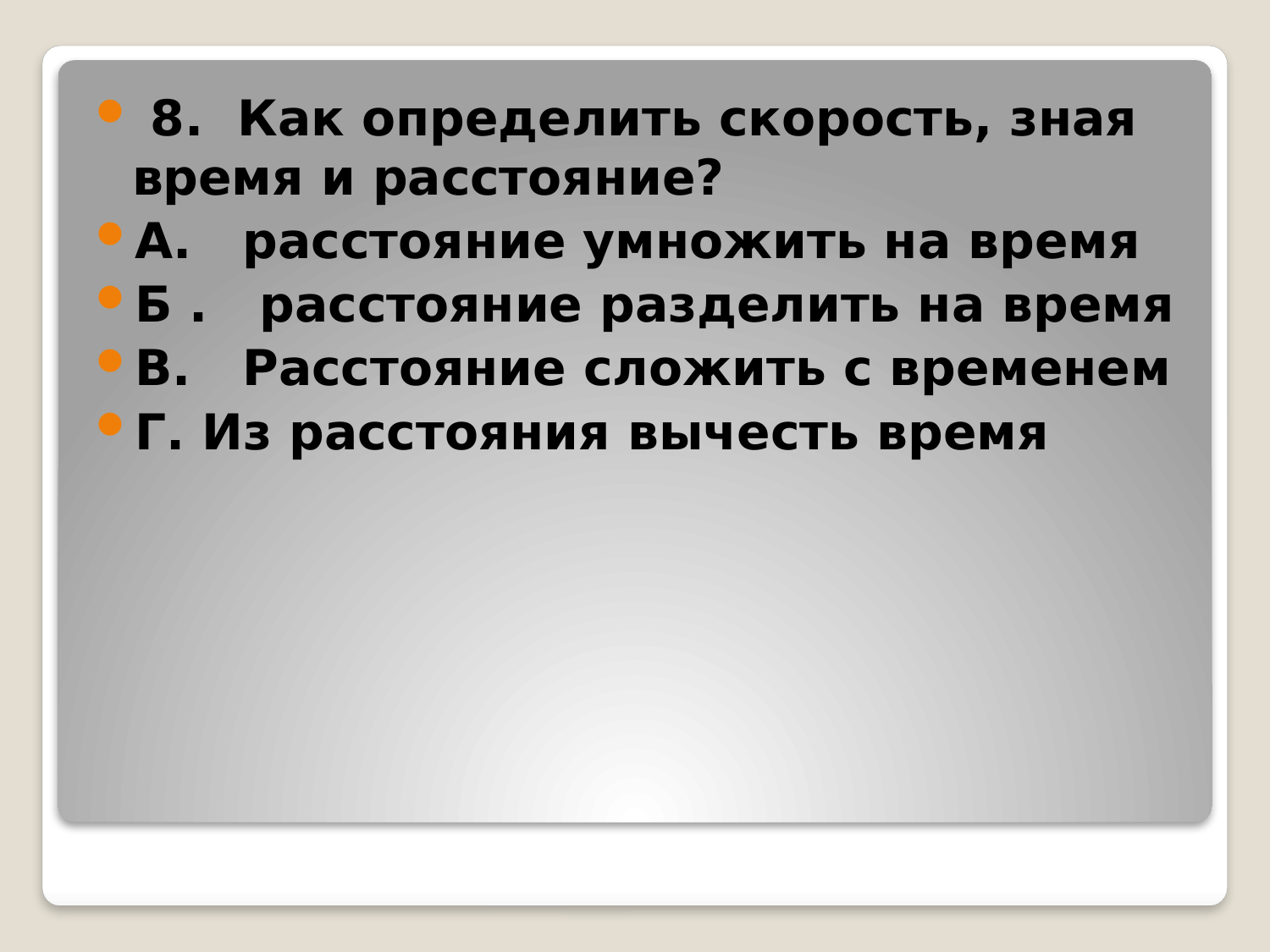

8.  Как определить скорость, зная время и расстояние?
А.   расстояние умножить на время
Б .   расстояние разделить на время
В.   Расстояние сложить с временем
Г. Из расстояния вычесть время

#